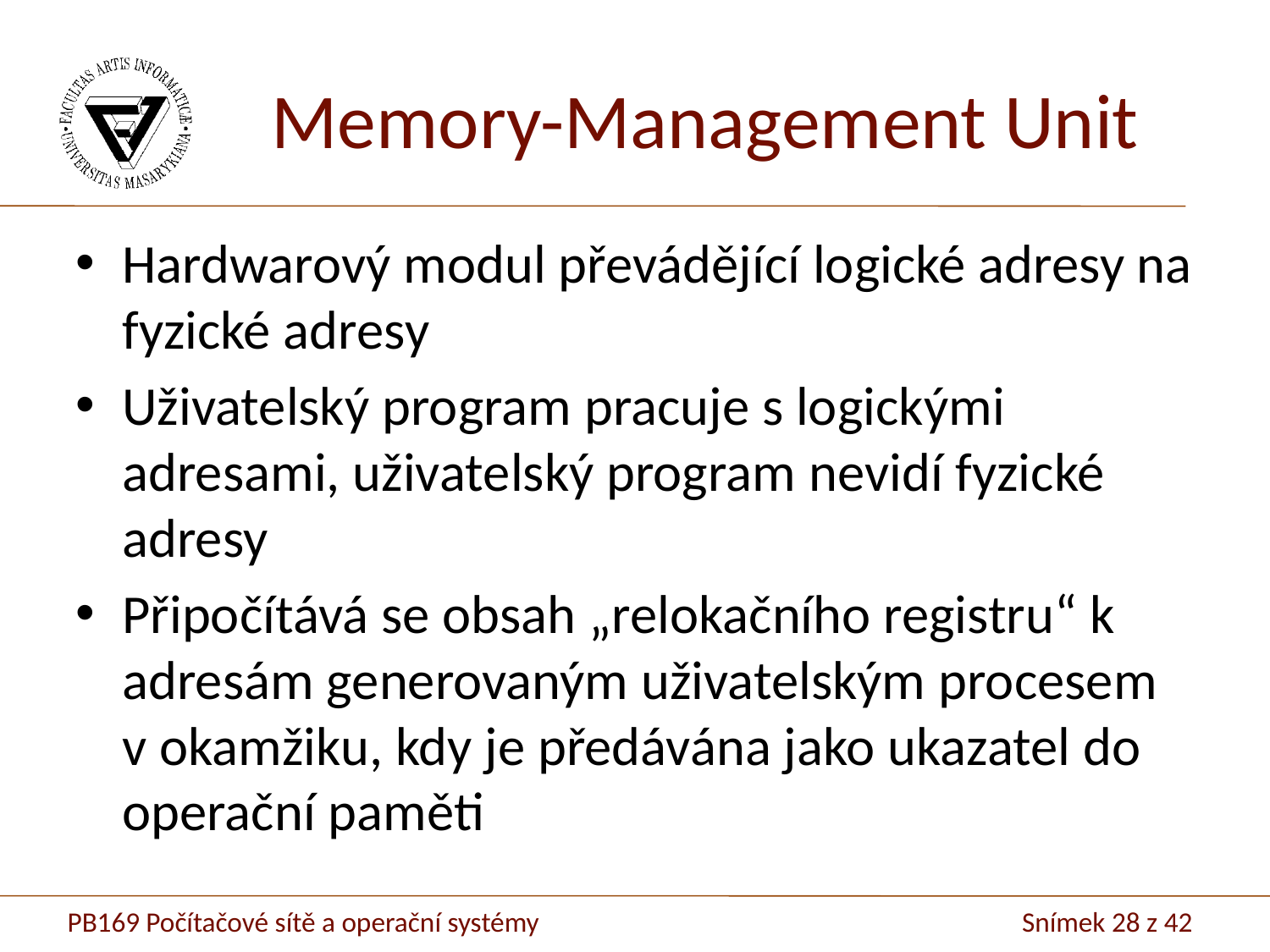

Memory-Management Unit
Hardwarový modul převádějící logické adresy na fyzické adresy
Uživatelský program pracuje s logickými adresami, uživatelský program nevidí fyzické adresy
Připočítává se obsah „relokačního registru“ k adresám generovaným uživatelským procesem v okamžiku, kdy je předávána jako ukazatel do operační paměti